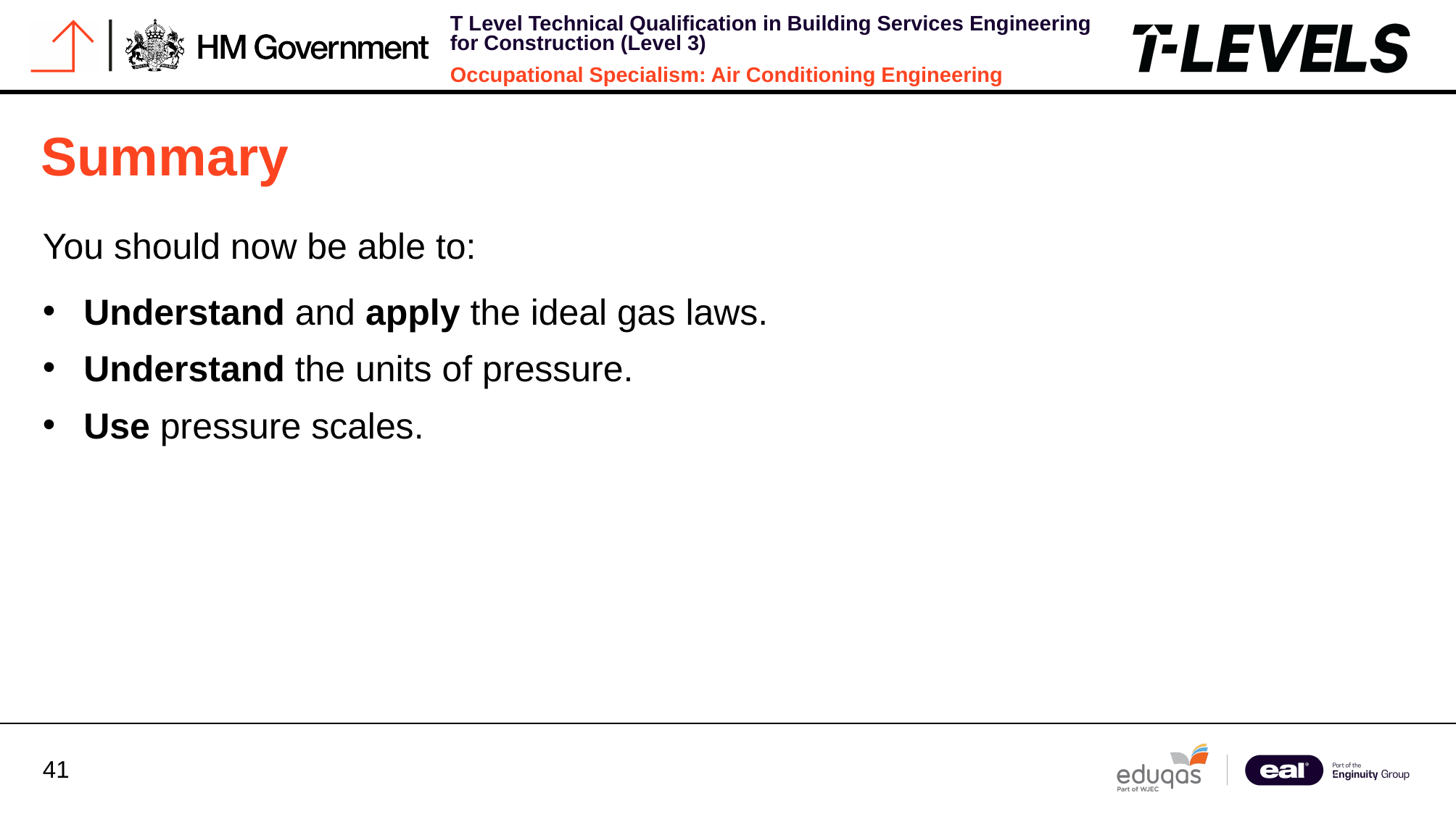

Summary
You should now be able to:
Understand and apply the ideal gas laws.
Understand the units of pressure.
Use pressure scales.